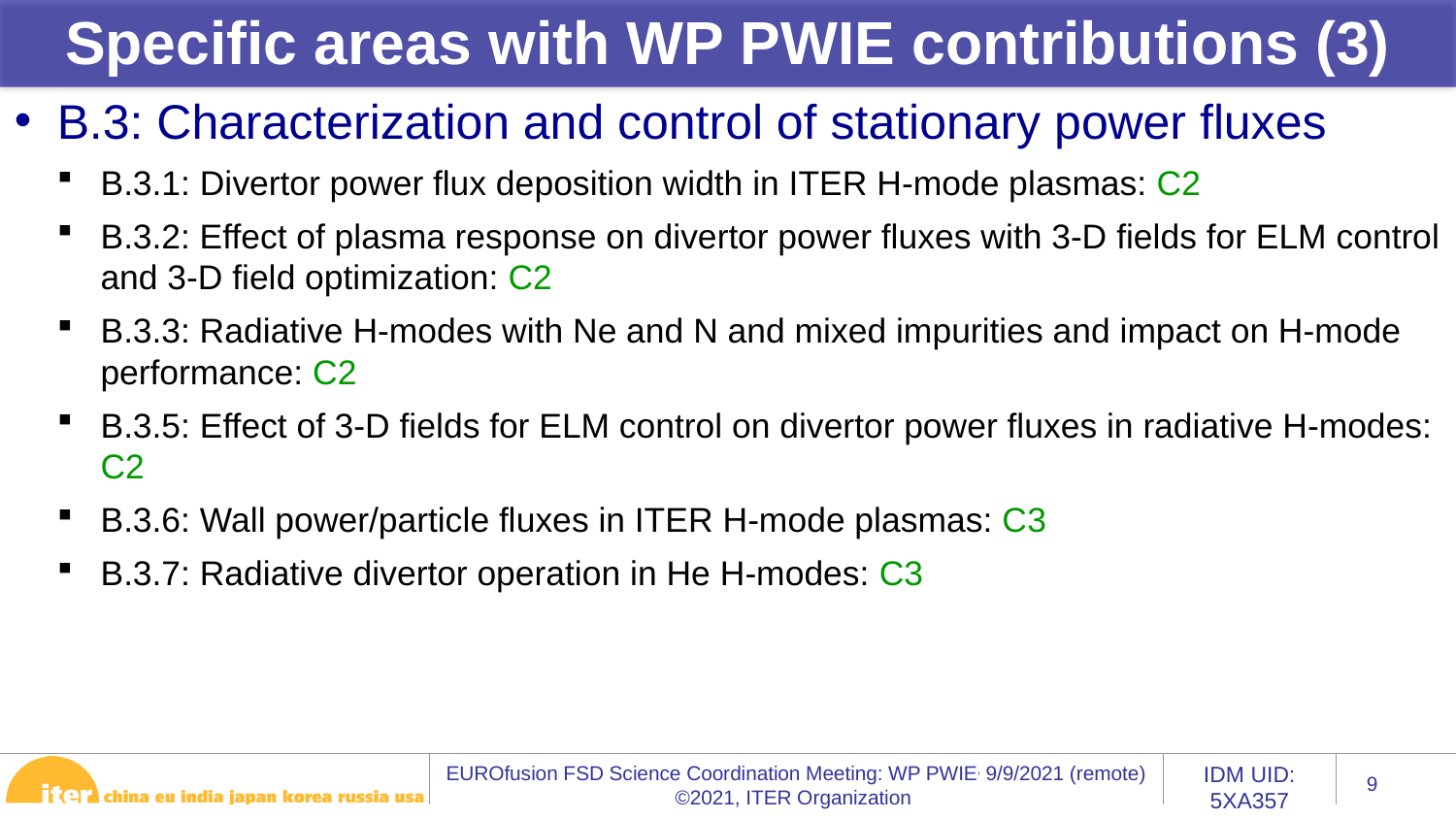

Specific areas with WP PWIE contributions (3)
B.3: Characterization and control of stationary power fluxes
B.3.1: Divertor power flux deposition width in ITER H-mode plasmas: C2
B.3.2: Effect of plasma response on divertor power fluxes with 3-D fields for ELM control and 3-D field optimization: C2
B.3.3: Radiative H-modes with Ne and N and mixed impurities and impact on H-mode performance: C2
B.3.5: Effect of 3-D fields for ELM control on divertor power fluxes in radiative H-modes: C2
B.3.6: Wall power/particle fluxes in ITER H-mode plasmas: C3
B.3.7: Radiative divertor operation in He H-modes: C3